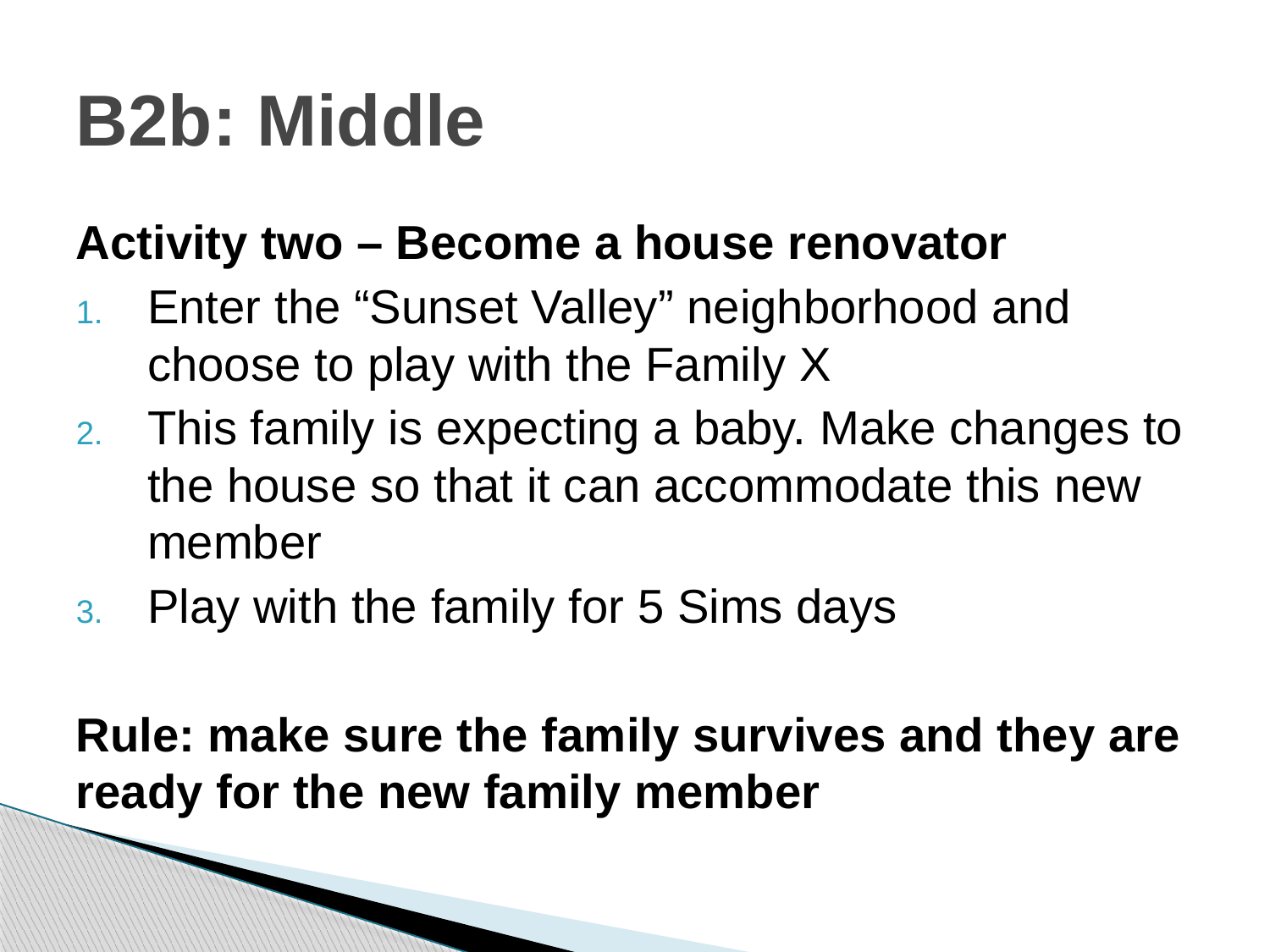

# B2b: Middle
Activity two – Become a house renovator
Enter the “Sunset Valley” neighborhood and choose to play with the Family X
This family is expecting a baby. Make changes to the house so that it can accommodate this new member
Play with the family for 5 Sims days

Rule: make sure the family survives and they are ready for the new family member